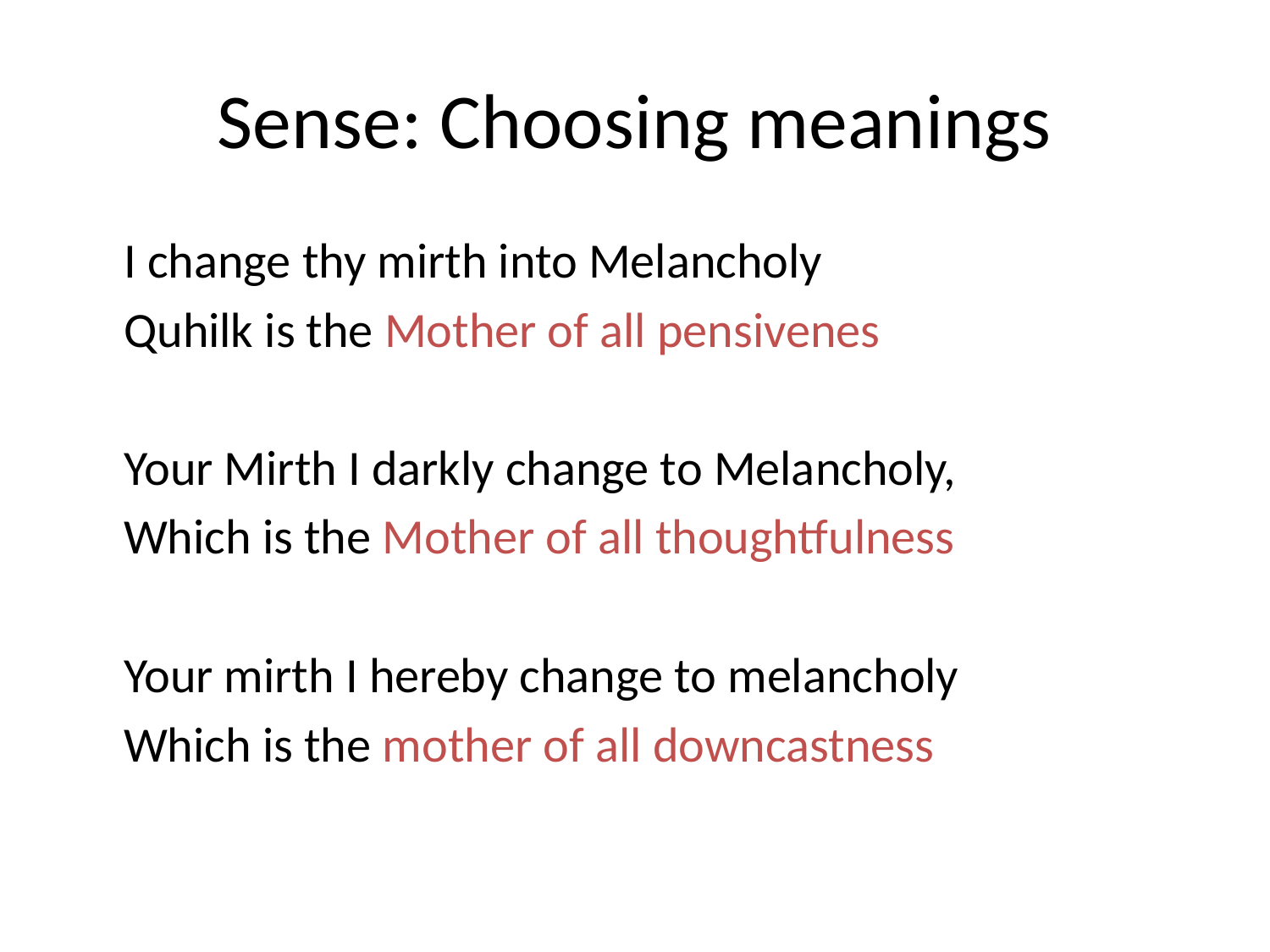

# Sense: Choosing meanings
	I change thy mirth into Melancholy
	Quhilk is the Mother of all pensivenes

	Your Mirth I darkly change to Melancholy,
	Which is the Mother of all thoughtfulness

	Your mirth I hereby change to melancholy
	Which is the mother of all downcastness